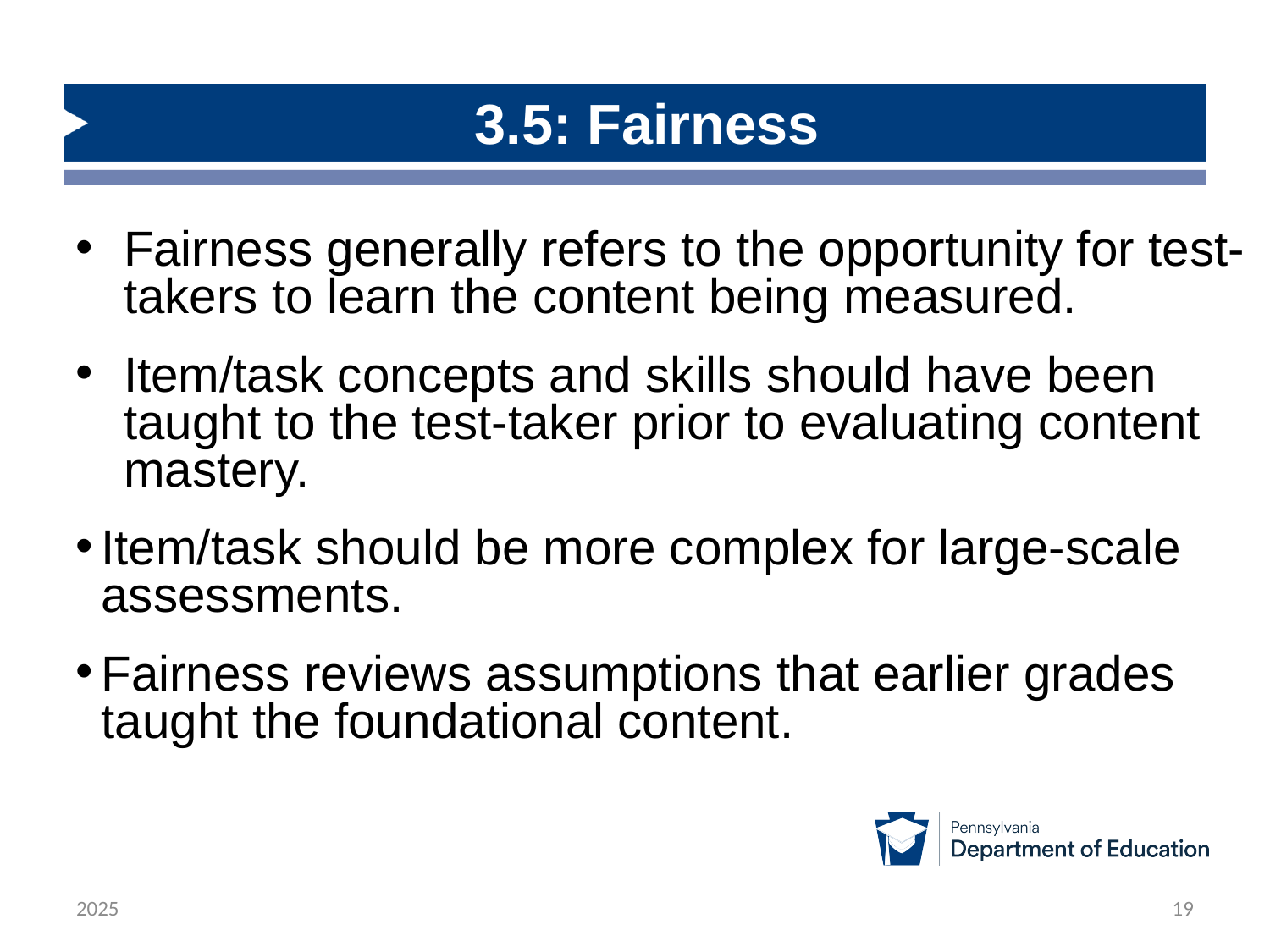

# 3.5: Fairness
Fairness generally refers to the opportunity for test-takers to learn the content being measured.
Item/task concepts and skills should have been taught to the test-taker prior to evaluating content mastery.
Item/task should be more complex for large-scale assessments.
Fairness reviews assumptions that earlier grades taught the foundational content.
2025
19